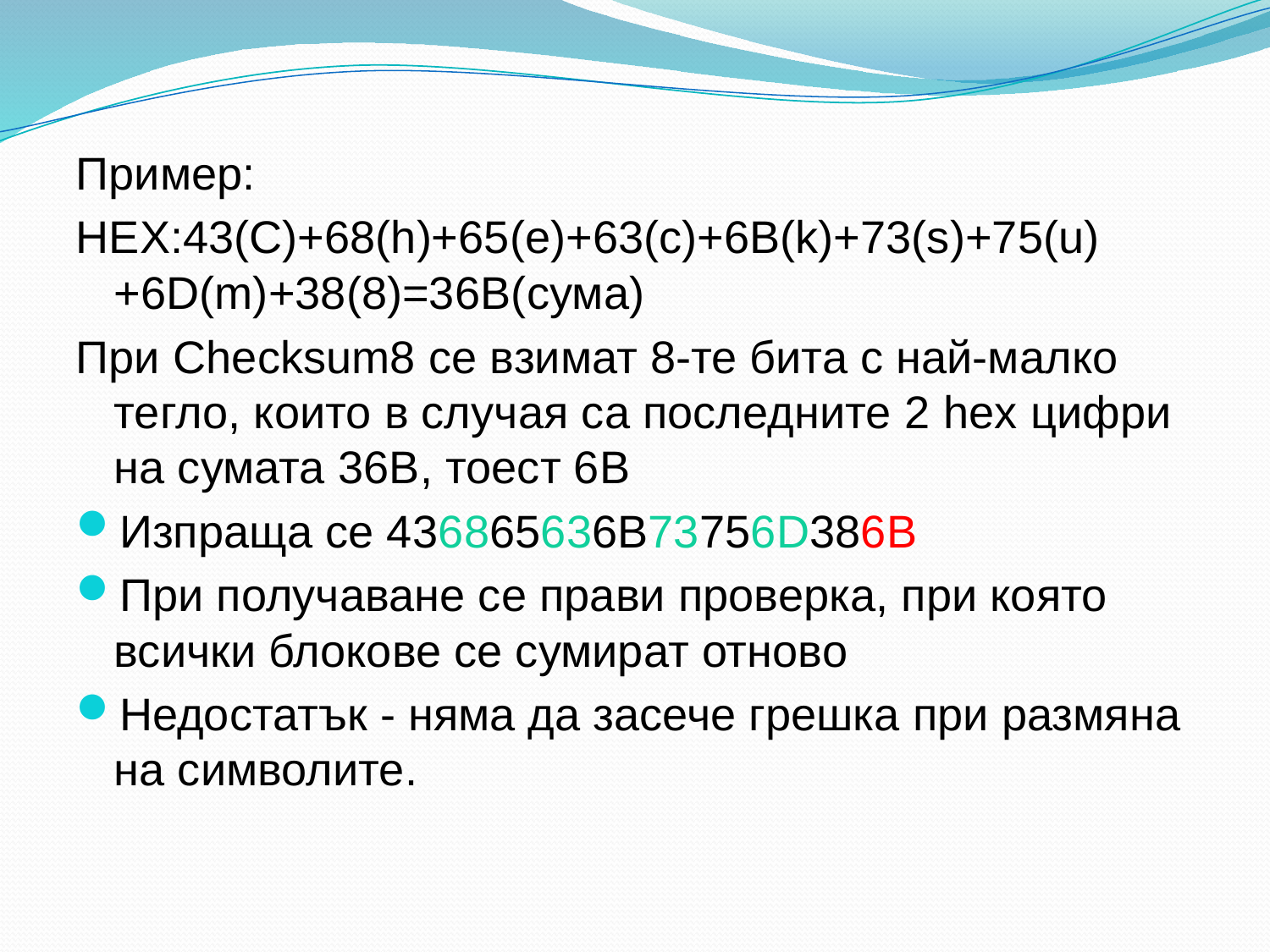

Пример:
HEX:43(C)+68(h)+65(e)+63(c)+6B(k)+73(s)+75(u)+6D(m)+38(8)=36B(сума)
При Checksum8 се взимат 8-те бита с най-малко тегло, които в случая са последните 2 hex цифри на сумата 36B, тоест 6В
Изпраща се 436865636В73756D386В
При получаване се прави проверка, при която всички блокове се сумират отново
Недостатък - няма да засече грешка при размяна на символите.